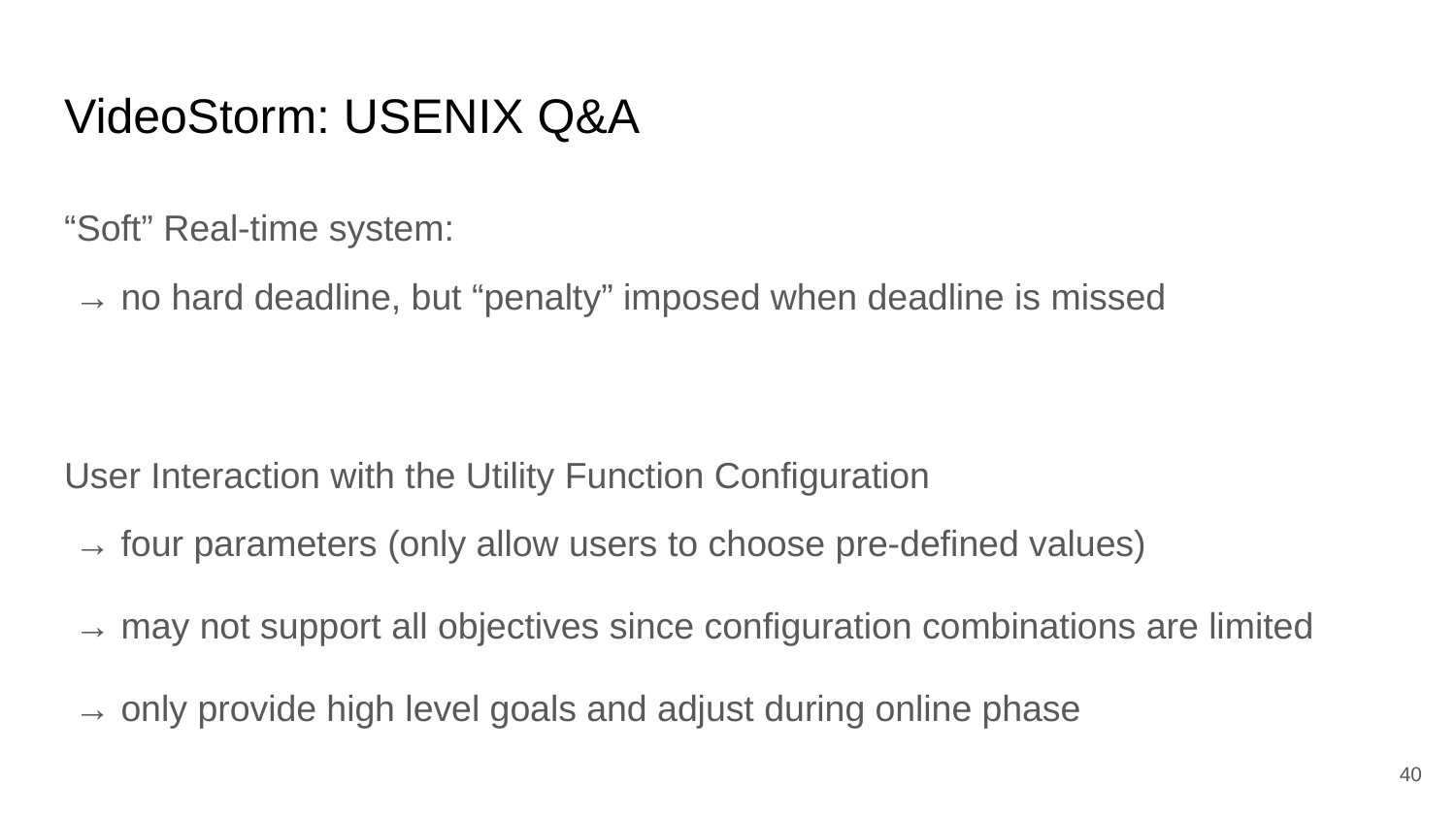

# VideoStorm: USENIX Q&A

“Soft” Real-time system:

User Interaction with the Utility Function Configuration

→ no hard deadline, but “penalty” imposed when deadline is missed

→ four parameters (only allow users to choose pre-defined values)
→ may not support all objectives since configuration combinations are limited
→ only provide high level goals and adjust during online phase
40